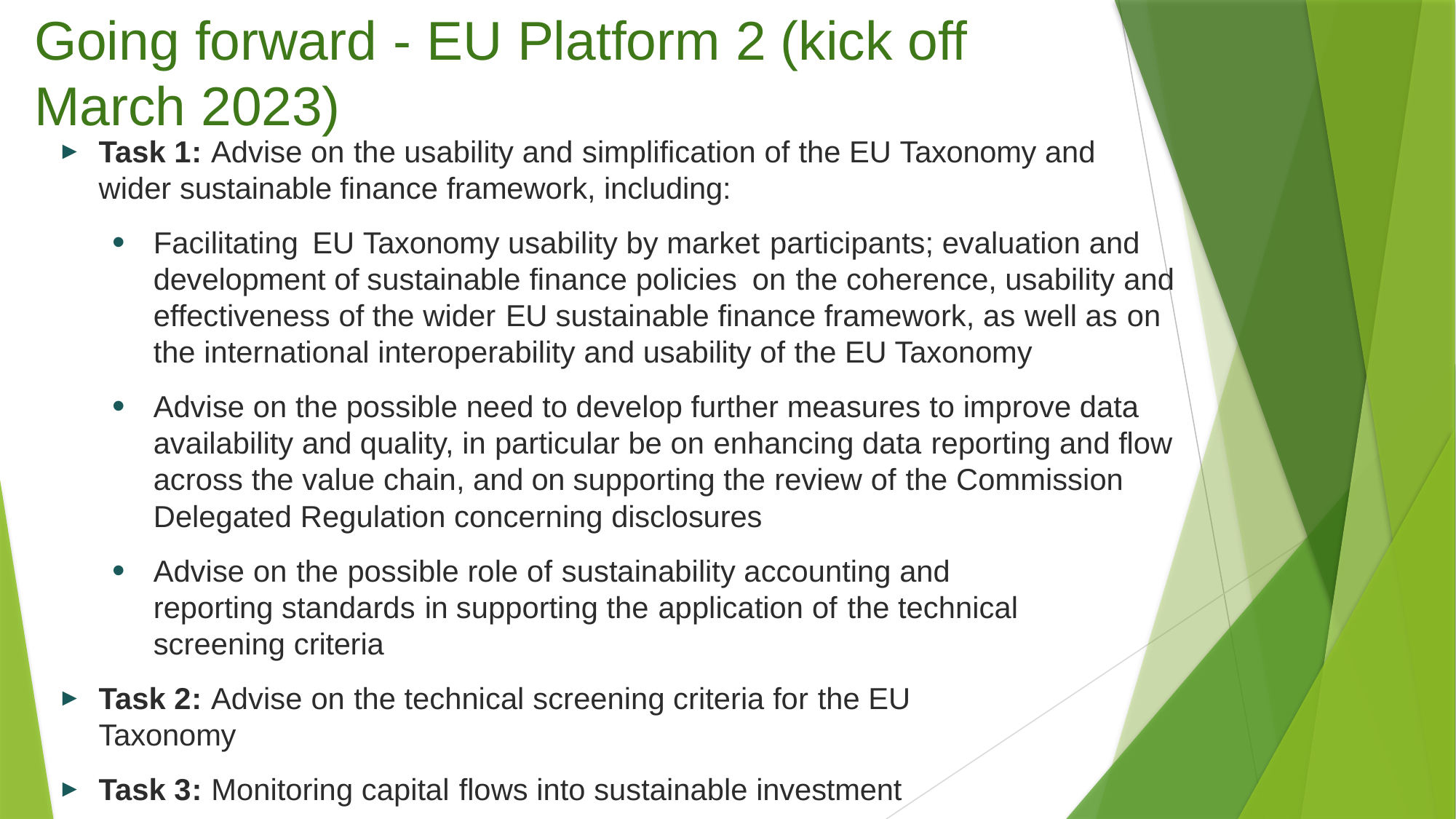

# Going forward - EU Platform 2 (kick off March 2023)
Task 1: Advise on the usability and simplification of the EU Taxonomy and wider sustainable finance framework, including:
Facilitating  EU Taxonomy usability by market participants; evaluation and development of sustainable finance policies on the coherence, usability and effectiveness of the wider EU sustainable finance framework, as well as on the international interoperability and usability of the EU Taxonomy
Advise on the possible need to develop further measures to improve data availability and quality, in particular be on enhancing data reporting and flow across the value chain, and on supporting the review of the Commission Delegated Regulation concerning disclosures
Advise on the possible role of sustainability accounting and reporting standards in supporting the application of the technical screening criteria
Task 2: Advise on the technical screening criteria for the EU Taxonomy
Task 3: Monitoring capital flows into sustainable investment